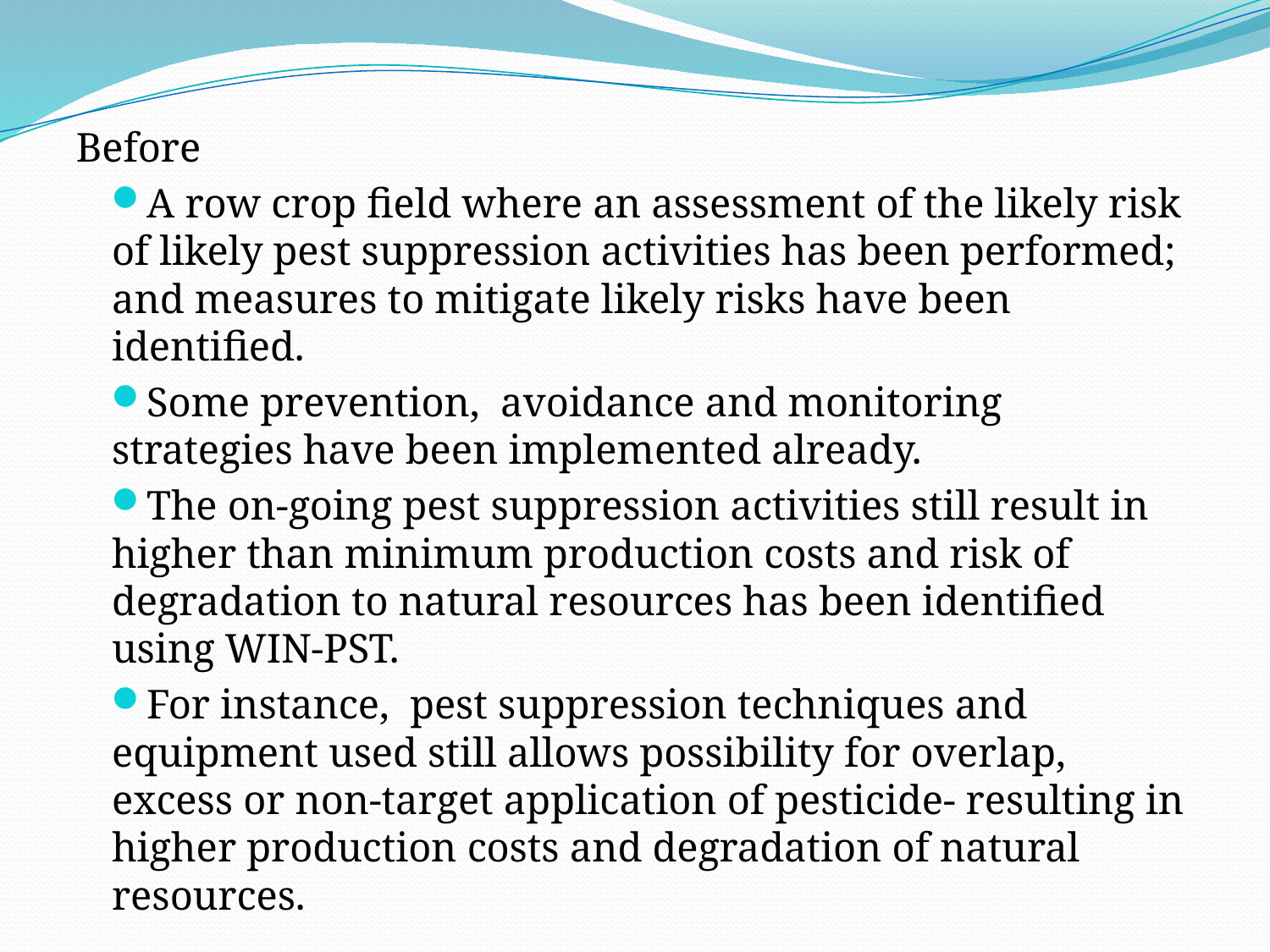

Before
A row crop field where an assessment of the likely risk of likely pest suppression activities has been performed; and measures to mitigate likely risks have been identified.
Some prevention,  avoidance and monitoring strategies have been implemented already.
The on-going pest suppression activities still result in higher than minimum production costs and risk of degradation to natural resources has been identified using WIN-PST.
For instance,  pest suppression techniques and equipment used still allows possibility for overlap, excess or non-target application of pesticide- resulting in higher production costs and degradation of natural resources.